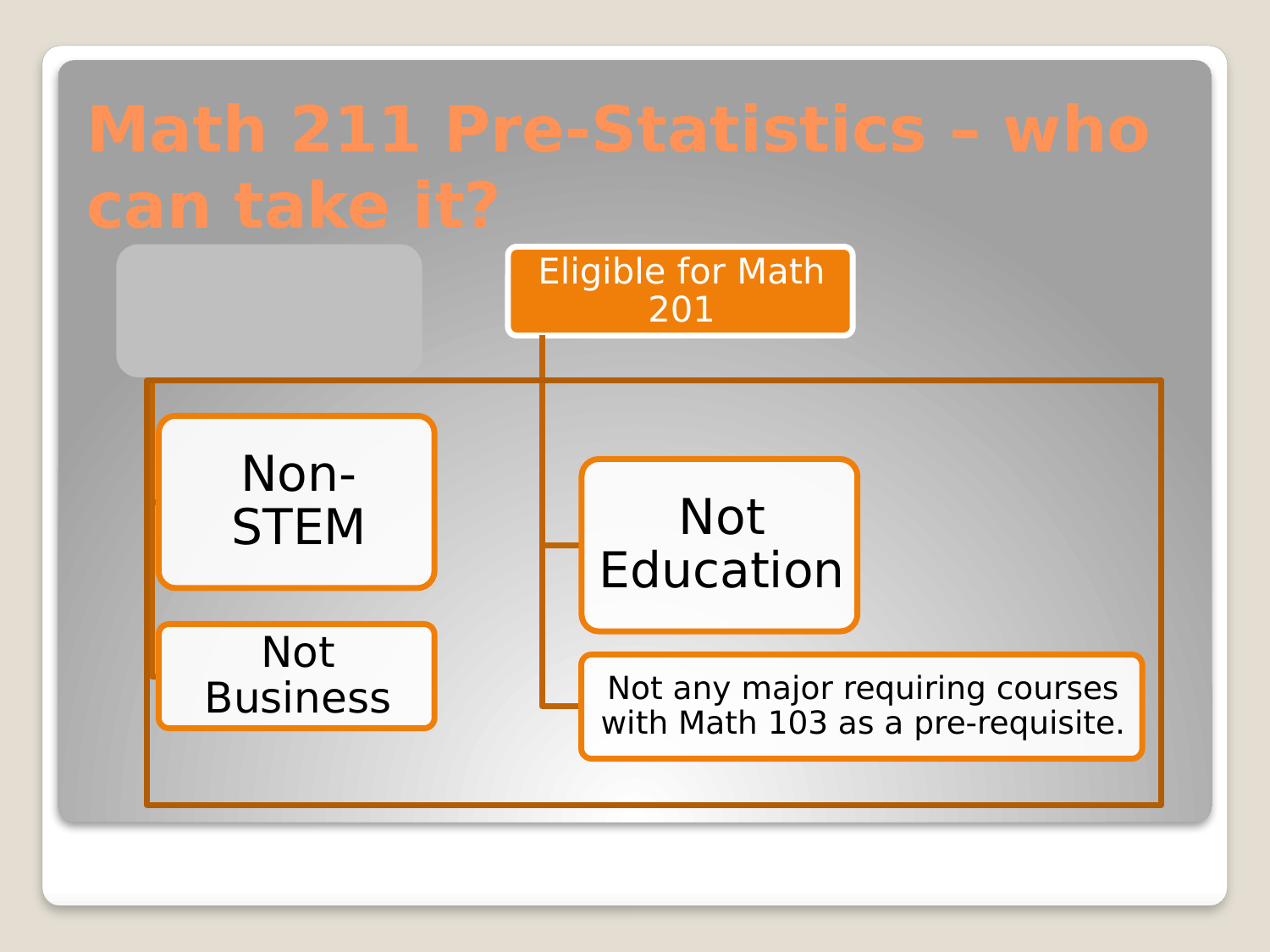

# Math 211 Pre-Statistics – who can take it?

Eligible for Math 201
Non-STEM
Not Business
Eligible for Math 201
Not Education
Not any major requiring courses with Math 103 as a pre-requisite.